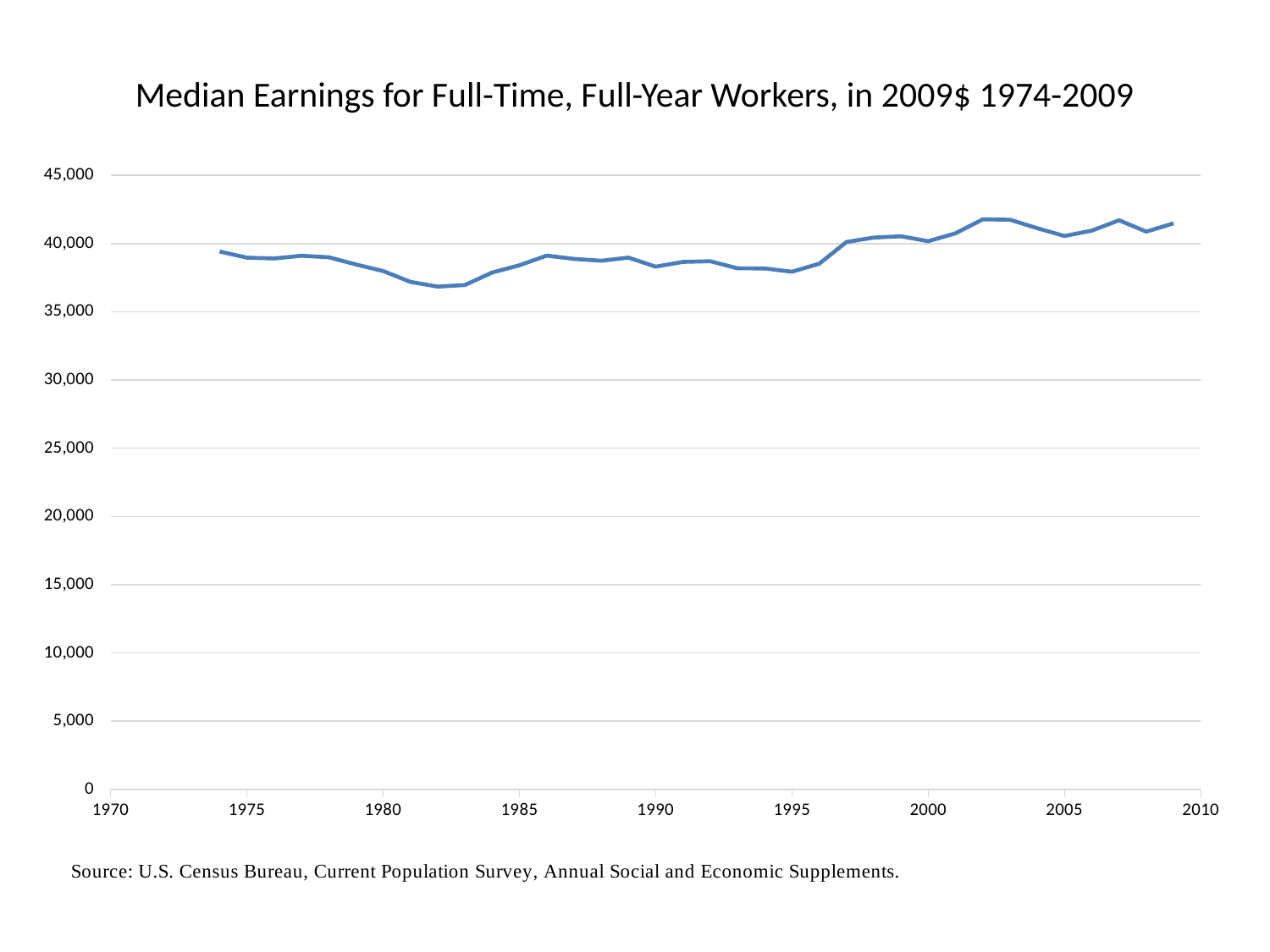

# Median Earnings for Full-Time, Full-Year Workers, in 2009$ 1974-2009

### Chart

| Category |  |
|---|---|